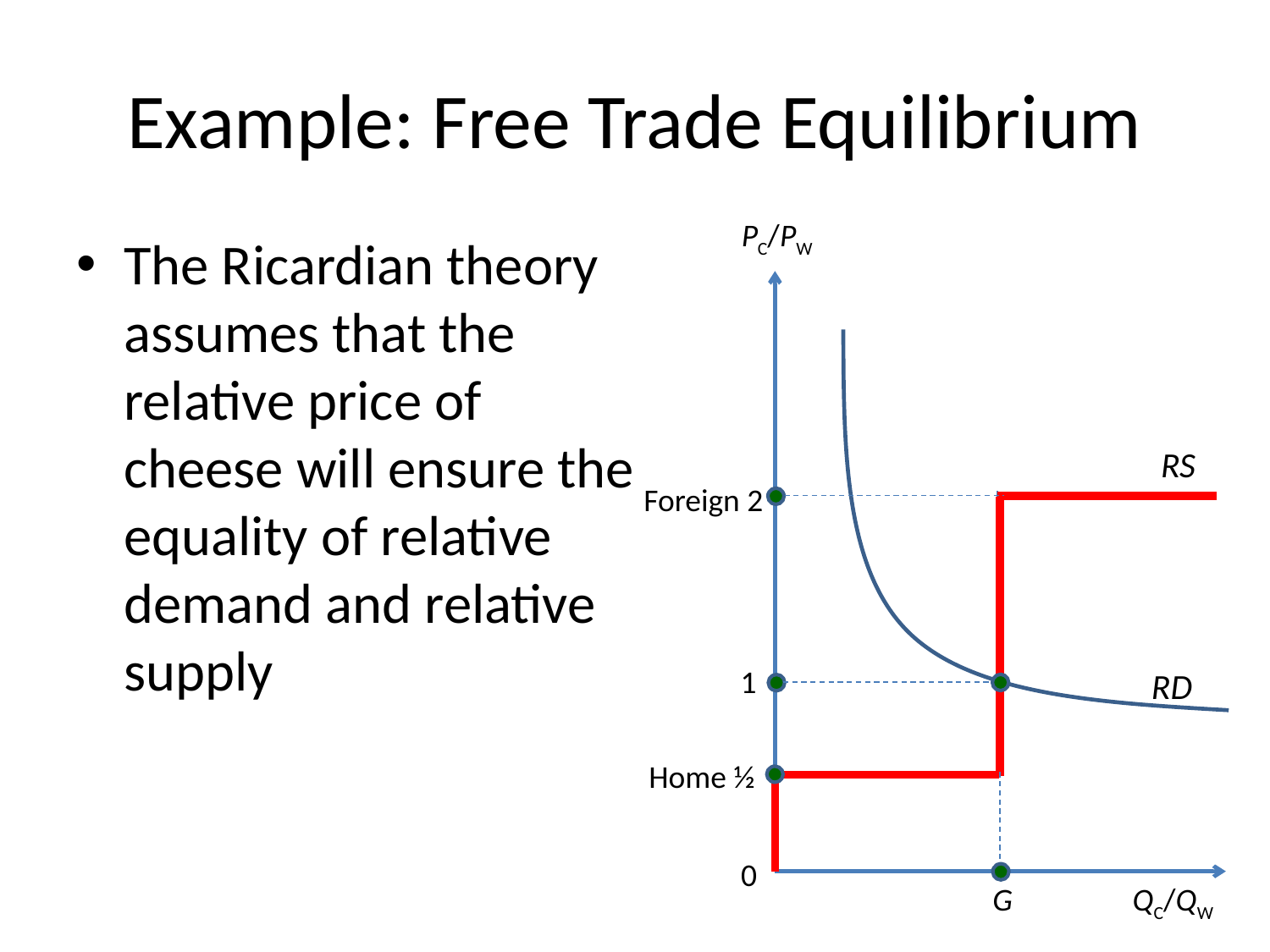

# Example: Free Trade Equilibrium
PC/PW
The Ricardian theory assumes that the relative price of cheese will ensure the equality of relative demand and relative supply

RS
Foreign 2

1
RD

Home ½

0

G
QC/QW